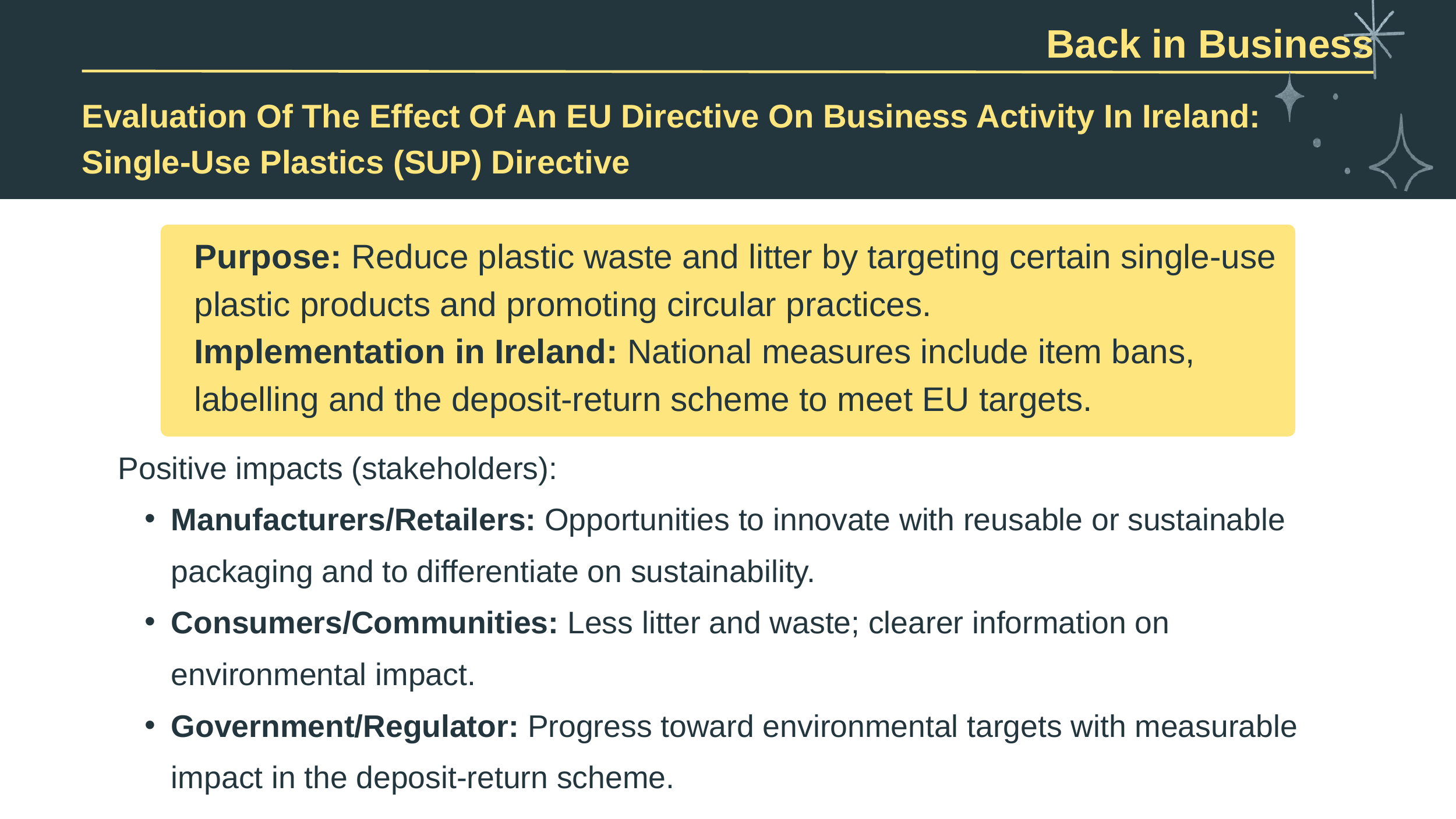

Back in Business

Evaluation Of The Effect Of An EU Directive On Business Activity In Ireland:
Single-Use Plastics (SUP) Directive

Purpose: Reduce plastic waste and litter by targeting certain single-use plastic products and promoting circular practices.
Implementation in Ireland: National measures include item bans, labelling and the deposit-return scheme to meet EU targets.
Positive impacts (stakeholders):
Manufacturers/Retailers: Opportunities to innovate with reusable or sustainable packaging and to differentiate on sustainability.
Consumers/Communities: Less litter and waste; clearer information on environmental impact.
Government/Regulator: Progress toward environmental targets with measurable impact in the deposit-return scheme.